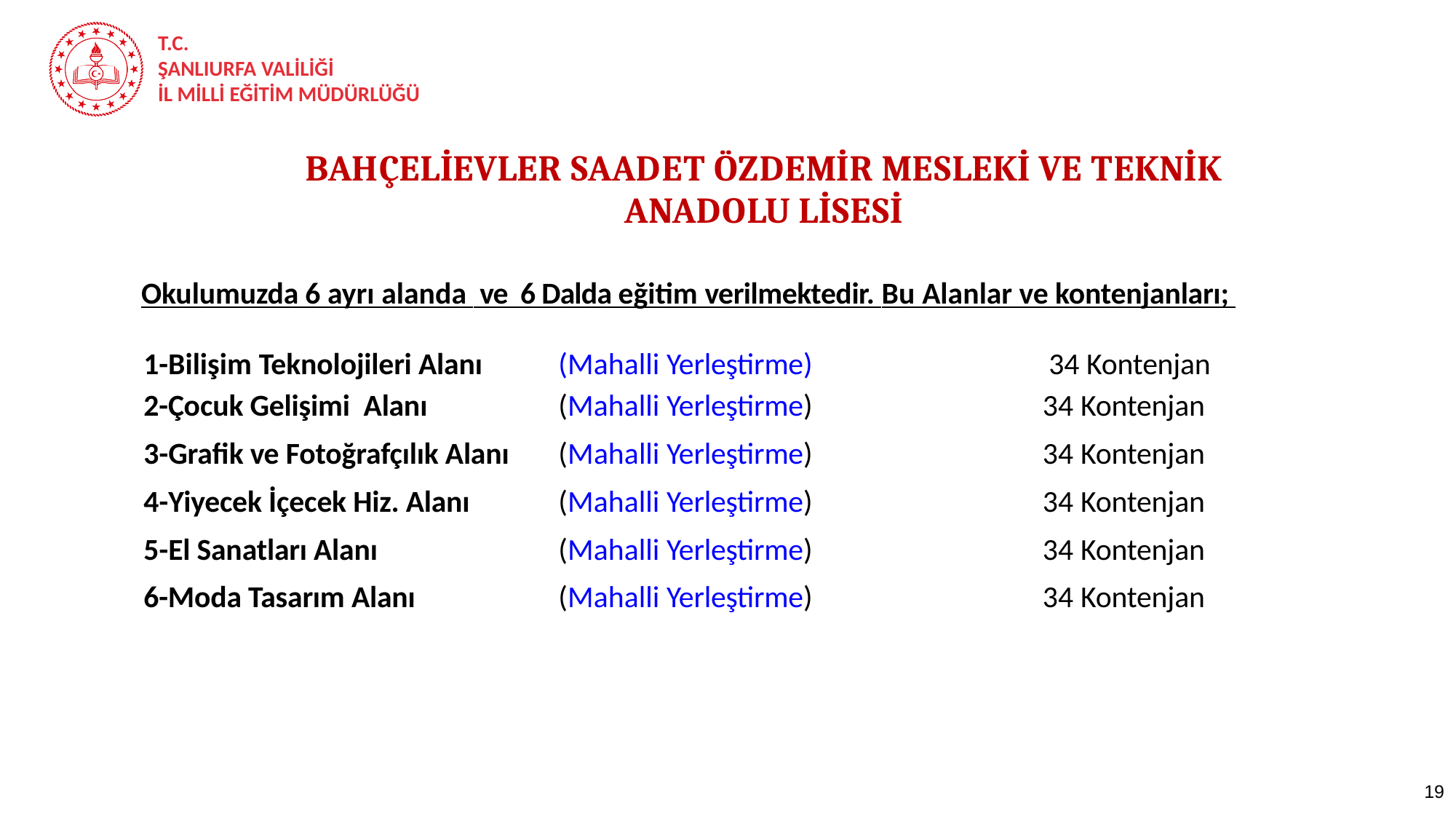

BAHÇELİEVLER SAADET ÖZDEMİR MESLEKİ VE TEKNİK ANADOLU LİSESİ
Okulumuzda 6 ayrı alanda  ve  6 Dalda eğitim verilmektedir. Bu Alanlar ve kontenjanları;
| 1-Bilişim Teknolojileri Alanı | (Mahalli Yerleştirme) | 34 Kontenjan |
| --- | --- | --- |
| 2-Çocuk Gelişimi Alanı | (Mahalli Yerleştirme) | 34 Kontenjan |
| 3-Grafik ve Fotoğrafçılık Alanı | (Mahalli Yerleştirme) | 34 Kontenjan |
| 4-Yiyecek İçecek Hiz. Alanı | (Mahalli Yerleştirme) | 34 Kontenjan |
| 5-El Sanatları Alanı | (Mahalli Yerleştirme) | 34 Kontenjan |
| 6-Moda Tasarım Alanı | (Mahalli Yerleştirme) | 34 Kontenjan |
|  |  |  |
|  |  |  |